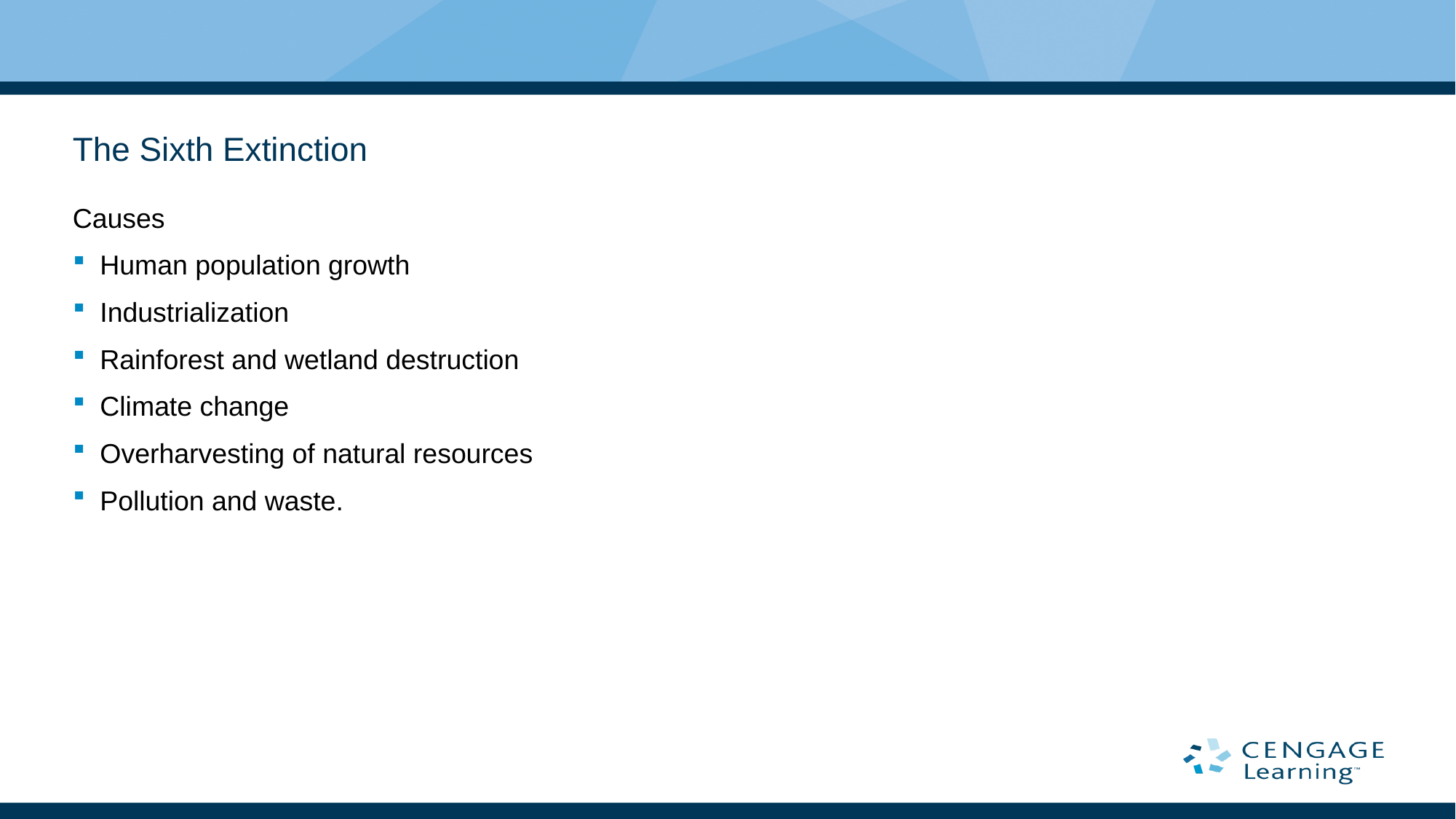

# The Sixth Extinction
Causes
Human population growth
Industrialization
Rainforest and wetland destruction
Climate change
Overharvesting of natural resources
Pollution and waste.